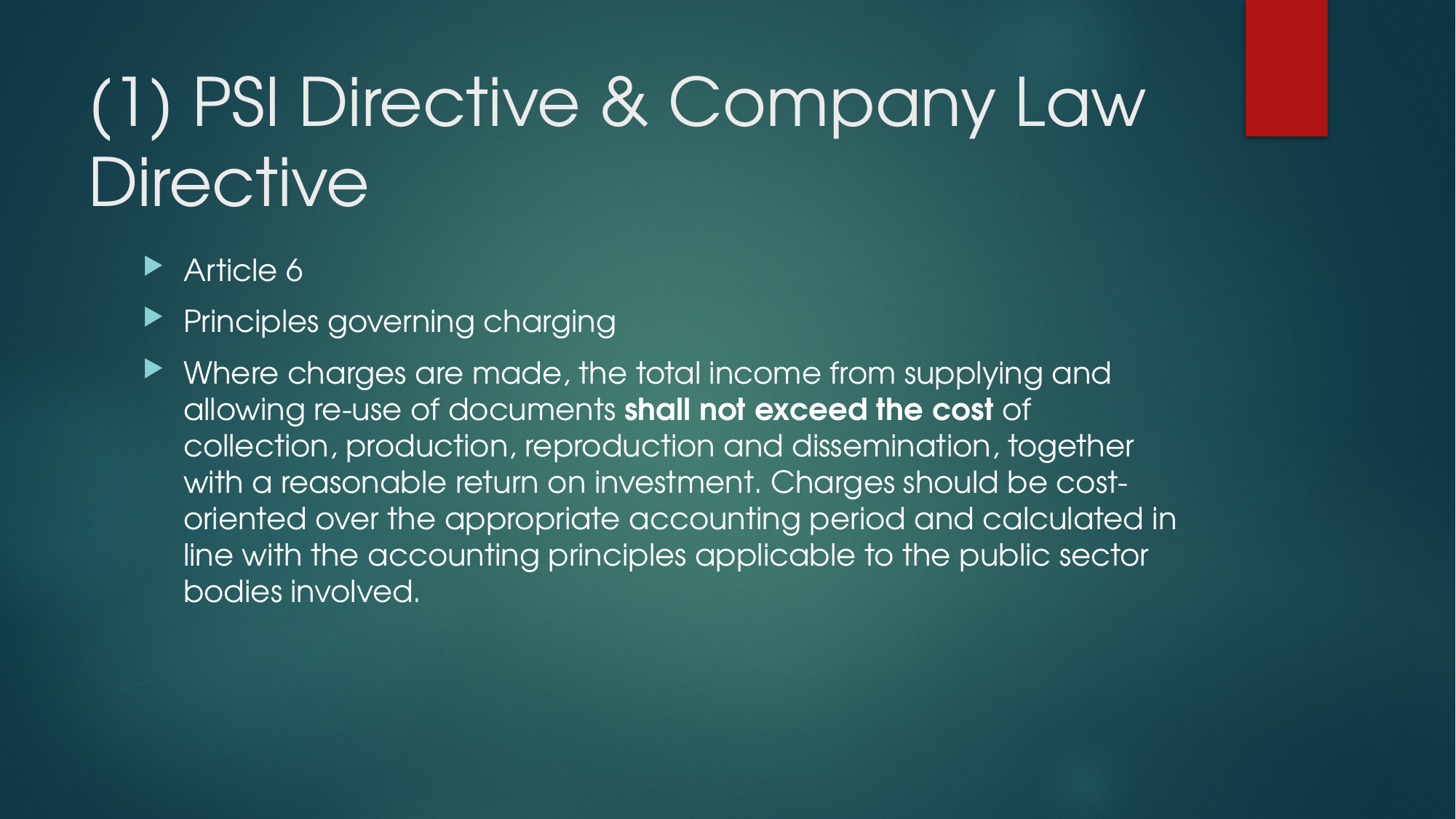

# (1) PSI Directive & Company Law Directive
Article 6
Principles governing charging
Where charges are made, the total income from supplying and allowing re-use of documents shall not exceed the cost of collection, production, reproduction and dissemination, together with a reasonable return on investment. Charges should be cost-oriented over the appropriate accounting period and calculated in line with the accounting principles applicable to the public sector bodies involved.